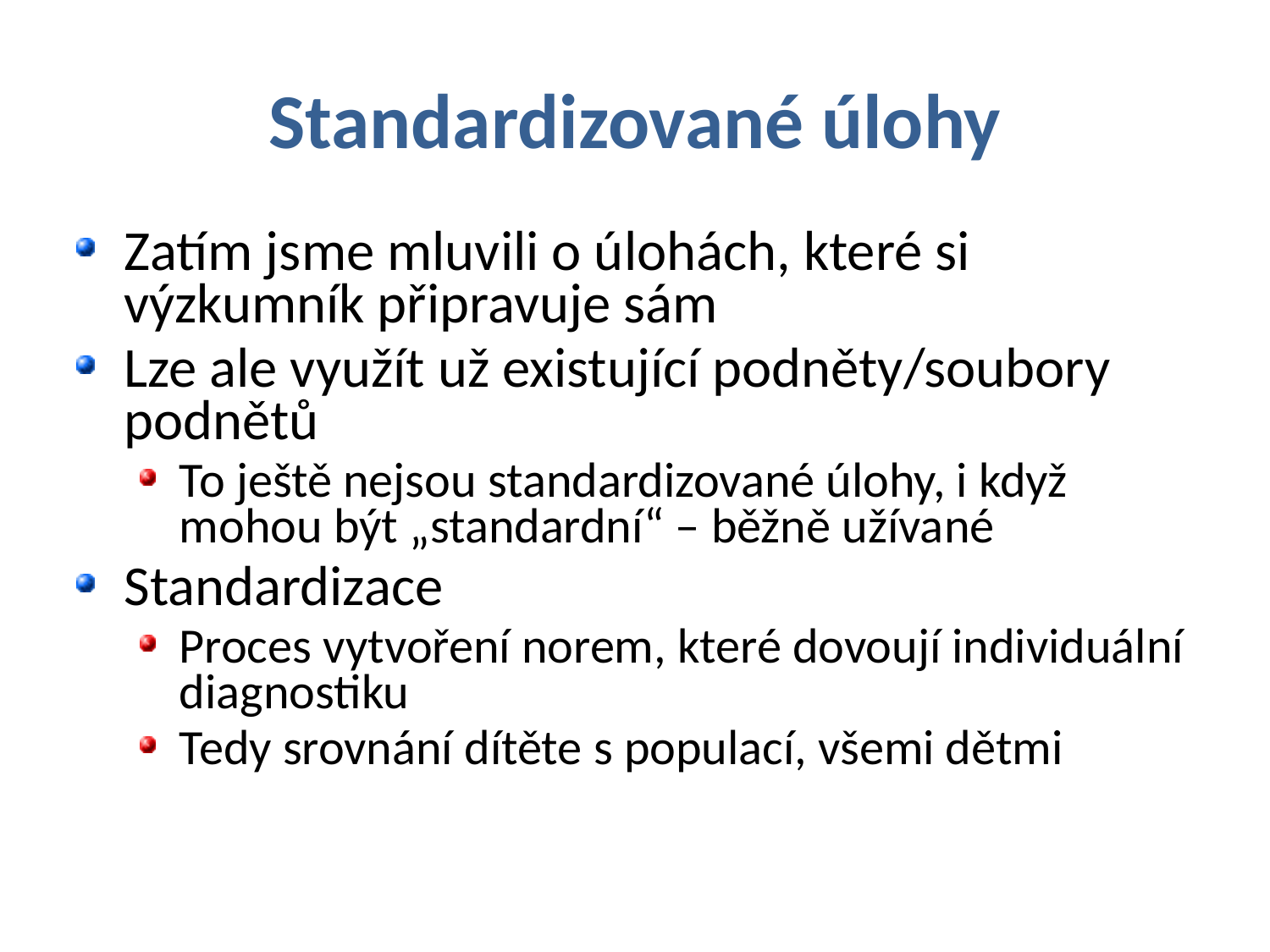

# Standardizované úlohy
Zatím jsme mluvili o úlohách, které si výzkumník připravuje sám
Lze ale využít už existující podněty/soubory podnětů
To ještě nejsou standardizované úlohy, i když mohou být „standardní“ – běžně užívané
Standardizace
Proces vytvoření norem, které dovoují individuální diagnostiku
Tedy srovnání dítěte s populací, všemi dětmi